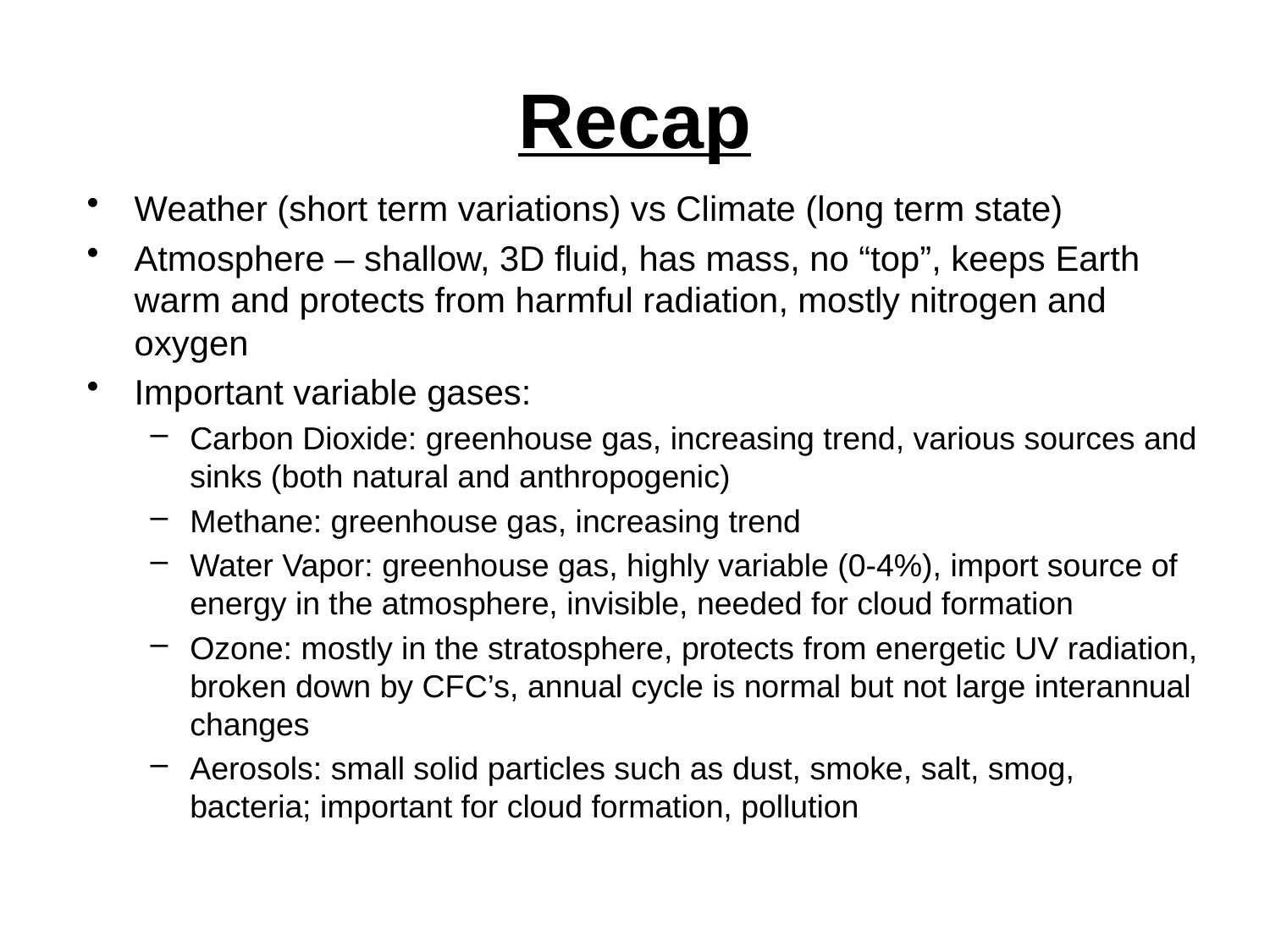

# Recap
Weather (short term variations) vs Climate (long term state)
Atmosphere – shallow, 3D fluid, has mass, no “top”, keeps Earth warm and protects from harmful radiation, mostly nitrogen and oxygen
Important variable gases:
Carbon Dioxide: greenhouse gas, increasing trend, various sources and sinks (both natural and anthropogenic)
Methane: greenhouse gas, increasing trend
Water Vapor: greenhouse gas, highly variable (0-4%), import source of energy in the atmosphere, invisible, needed for cloud formation
Ozone: mostly in the stratosphere, protects from energetic UV radiation, broken down by CFC’s, annual cycle is normal but not large interannual changes
Aerosols: small solid particles such as dust, smoke, salt, smog, bacteria; important for cloud formation, pollution